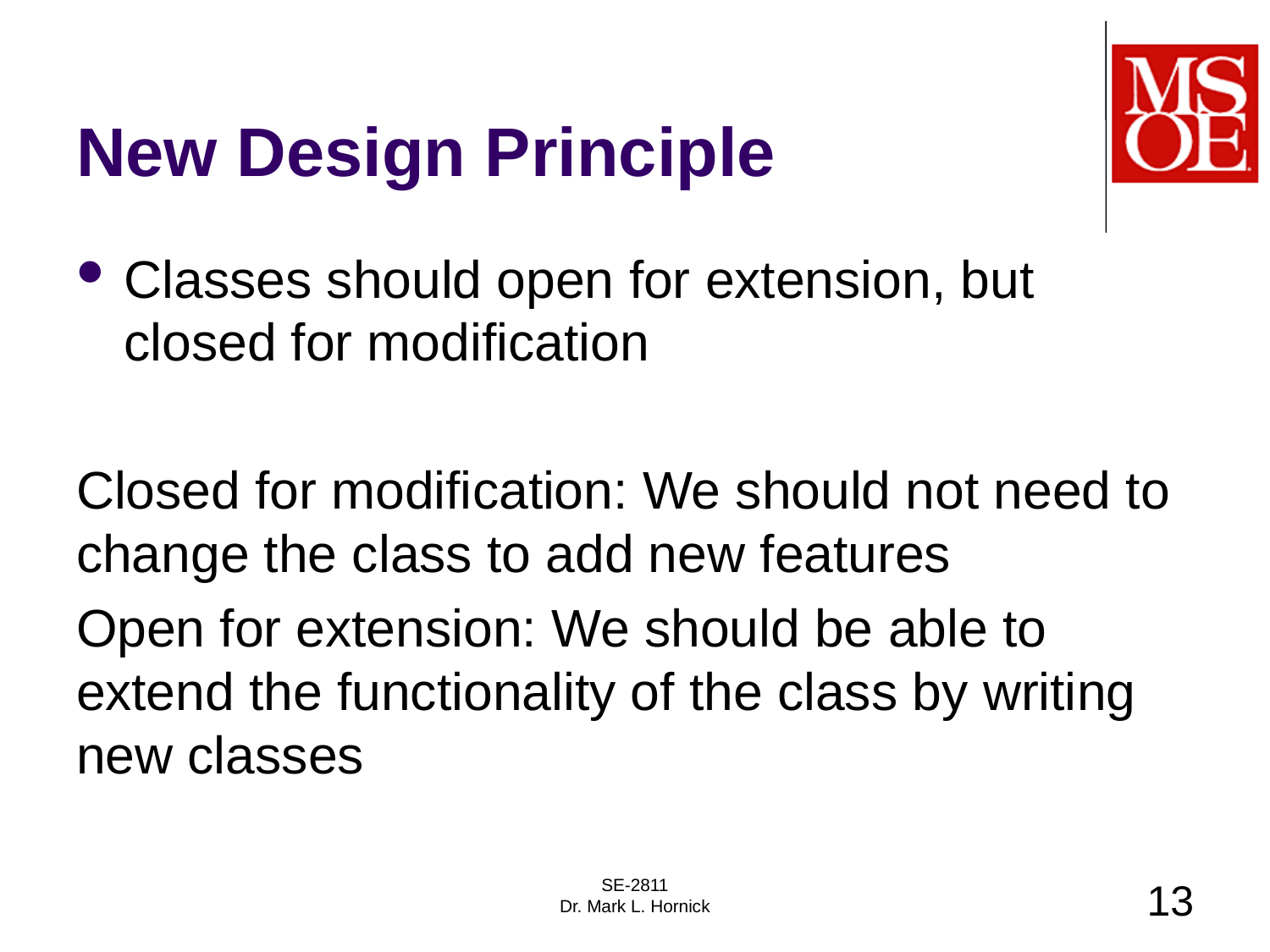

# New Design Principle
Classes should open for extension, but closed for modification

Closed for modification: We should not need to change the class to add new features
Open for extension: We should be able to extend the functionality of the class by writing new classes
SE-2811
Dr. Mark L. Hornick
13